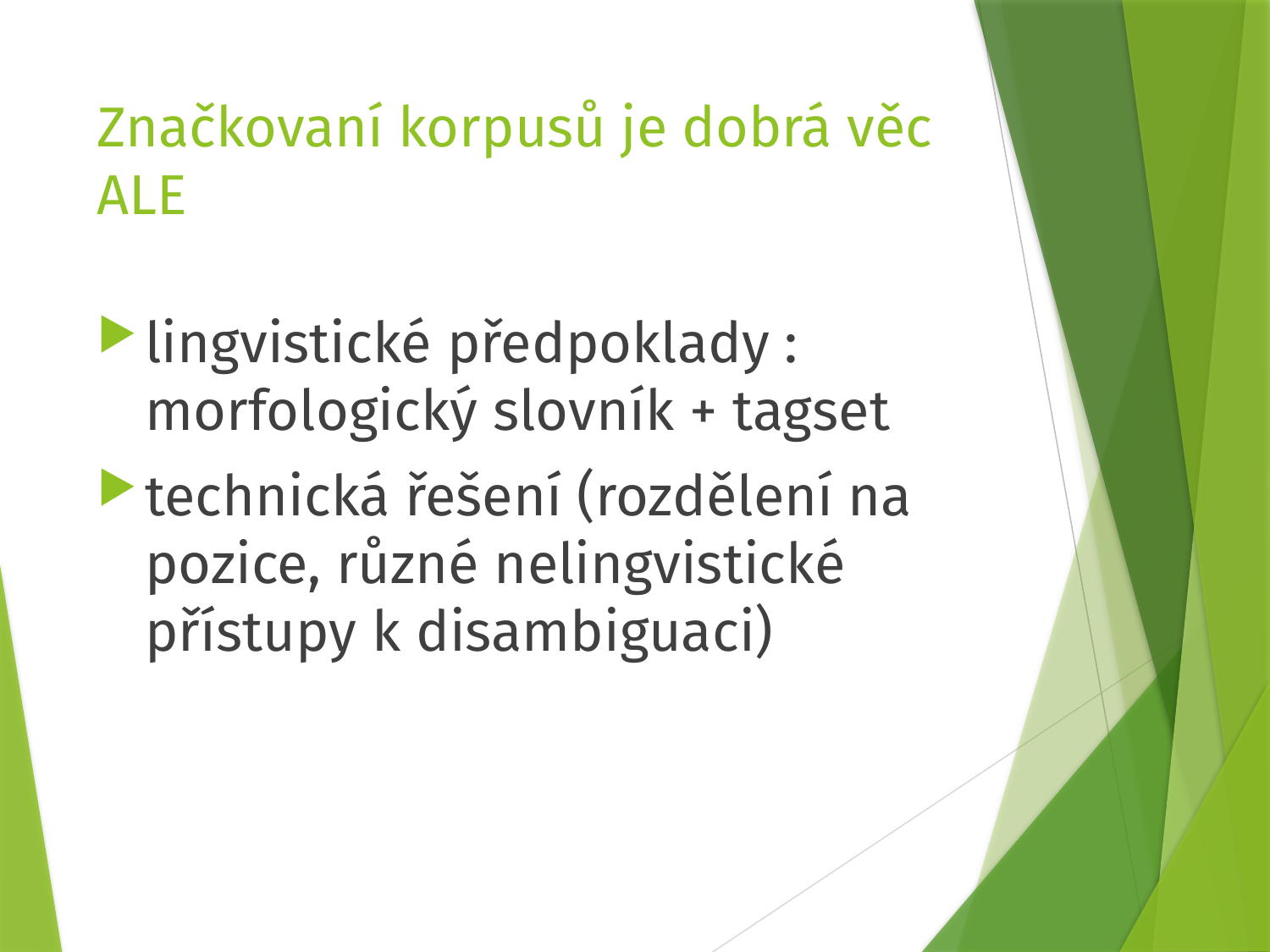

# Značkovaní korpusů je dobrá věc ALE
lingvistické předpoklady : morfologický slovník + tagset
technická řešení (rozdělení na pozice, různé nelingvistické přístupy k disambiguaci)